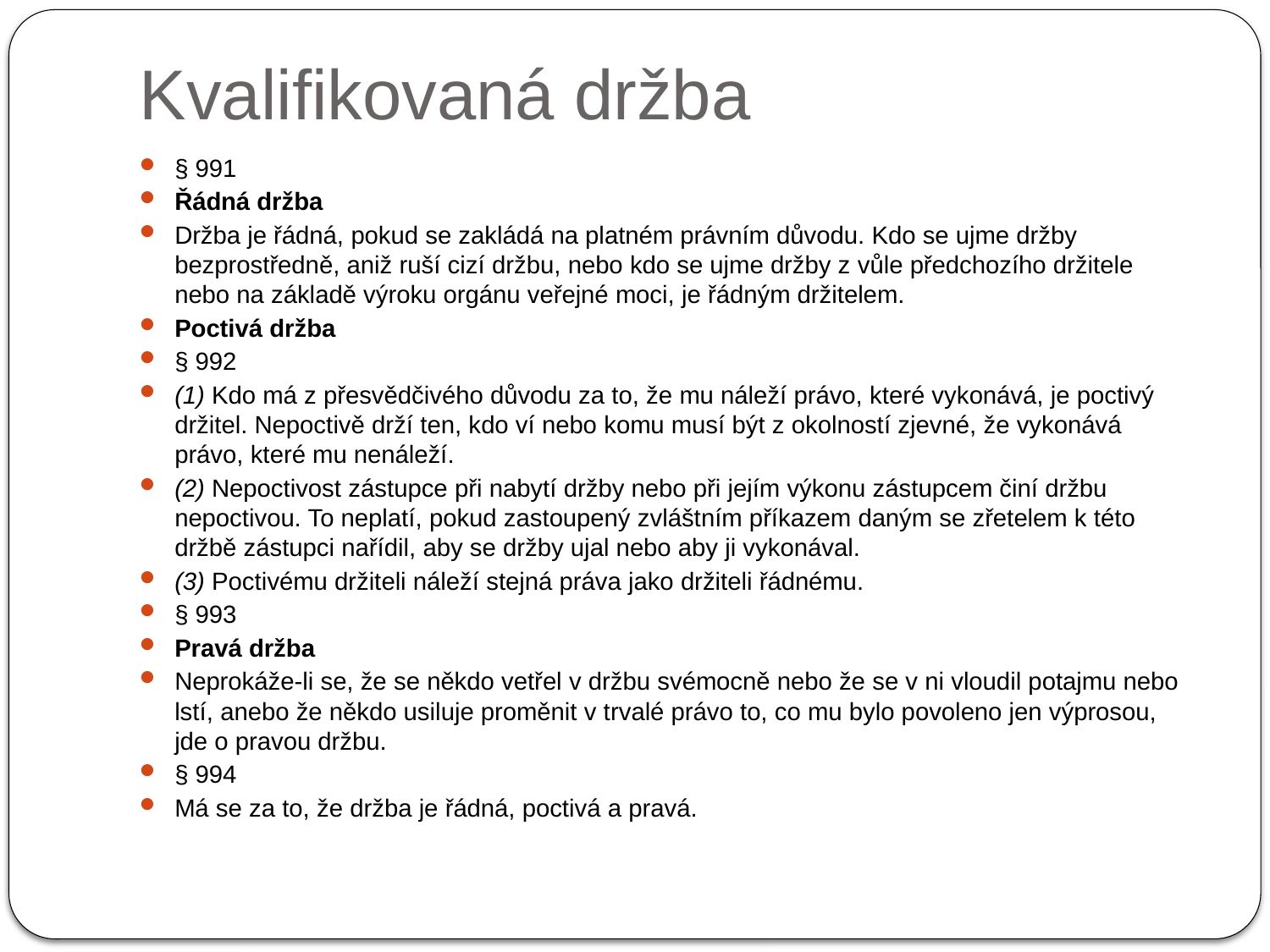

# Kvalifikovaná držba
§ 991
Řádná držba
Držba je řádná, pokud se zakládá na platném právním důvodu. Kdo se ujme držby bezprostředně, aniž ruší cizí držbu, nebo kdo se ujme držby z vůle předchozího držitele nebo na základě výroku orgánu veřejné moci, je řádným držitelem.
Poctivá držba
§ 992
(1) Kdo má z přesvědčivého důvodu za to, že mu náleží právo, které vykonává, je poctivý držitel. Nepoctivě drží ten, kdo ví nebo komu musí být z okolností zjevné, že vykonává právo, které mu nenáleží.
(2) Nepoctivost zástupce při nabytí držby nebo při jejím výkonu zástupcem činí držbu nepoctivou. To neplatí, pokud zastoupený zvláštním příkazem daným se zřetelem k této držbě zástupci nařídil, aby se držby ujal nebo aby ji vykonával.
(3) Poctivému držiteli náleží stejná práva jako držiteli řádnému.
§ 993
Pravá držba
Neprokáže-li se, že se někdo vetřel v držbu svémocně nebo že se v ni vloudil potajmu nebo lstí, anebo že někdo usiluje proměnit v trvalé právo to, co mu bylo povoleno jen výprosou, jde o pravou držbu.
§ 994
Má se za to, že držba je řádná, poctivá a pravá.